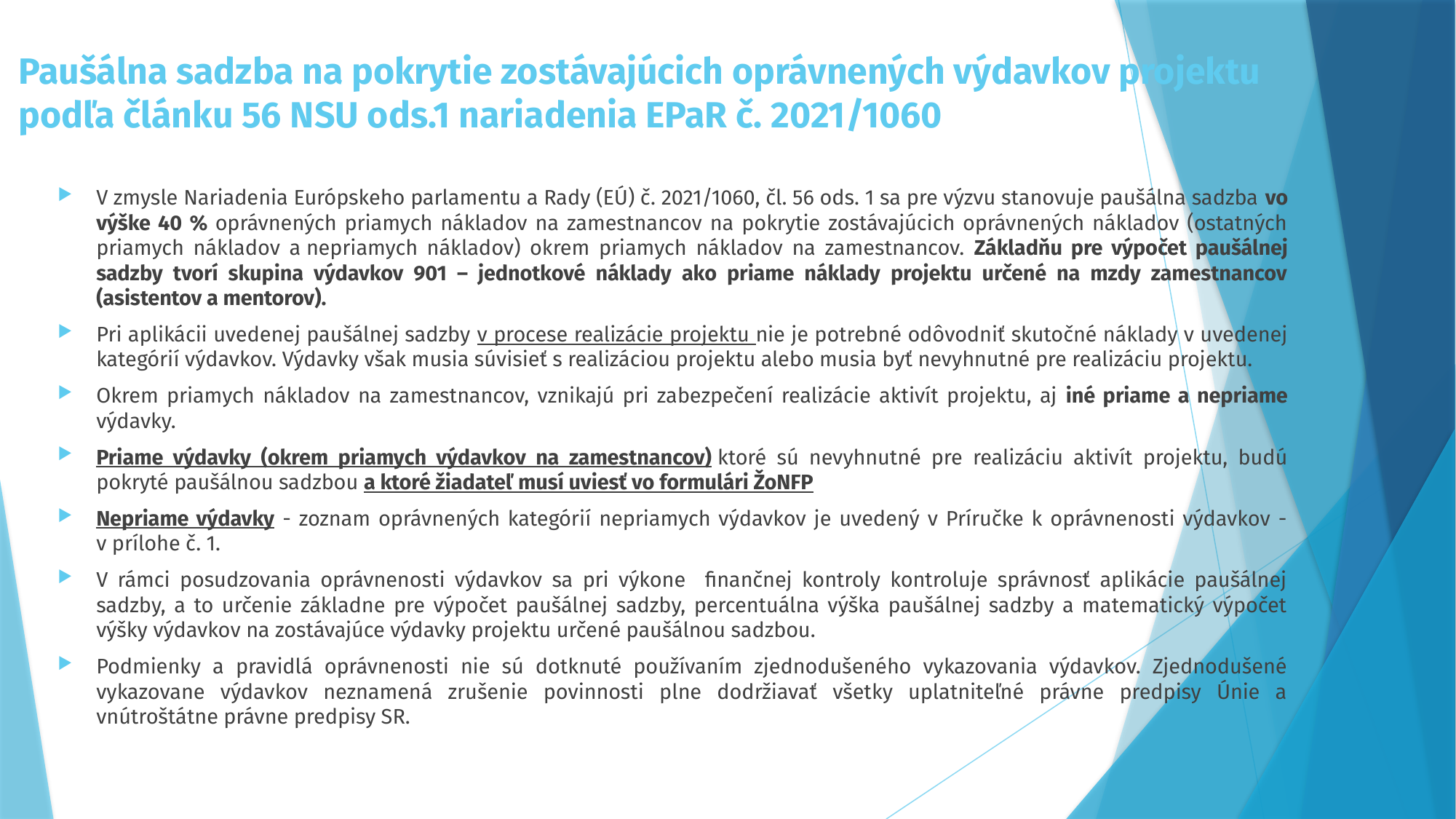

# Paušálna sadzba na pokrytie zostávajúcich oprávnených výdavkov projektu podľa článku 56 NSU ods.1 nariadenia EPaR č. 2021/1060
V zmysle Nariadenia Európskeho parlamentu a Rady (EÚ) č. 2021/1060, čl. 56 ods. 1 sa pre výzvu stanovuje paušálna sadzba vo výške 40 % oprávnených priamych nákladov na zamestnancov na pokrytie zostávajúcich oprávnených nákladov (ostatných priamych nákladov a nepriamych nákladov) okrem priamych nákladov na zamestnancov. Základňu pre výpočet paušálnej sadzby tvorí skupina výdavkov 901 – jednotkové náklady ako priame náklady projektu určené na mzdy zamestnancov (asistentov a mentorov).
Pri aplikácii uvedenej paušálnej sadzby v procese realizácie projektu nie je potrebné odôvodniť skutočné náklady v uvedenej kategórií výdavkov. Výdavky však musia súvisieť s realizáciou projektu alebo musia byť nevyhnutné pre realizáciu projektu.
Okrem priamych nákladov na zamestnancov, vznikajú pri zabezpečení realizácie aktivít projektu, aj iné priame a nepriame výdavky.
Priame výdavky (okrem priamych výdavkov na zamestnancov) ktoré sú nevyhnutné pre realizáciu aktivít projektu, budú pokryté paušálnou sadzbou a ktoré žiadateľ musí uviesť vo formulári ŽoNFP
Nepriame výdavky - zoznam oprávnených kategórií nepriamych výdavkov je uvedený v Príručke k oprávnenosti výdavkov - v prílohe č. 1.
V rámci posudzovania oprávnenosti výdavkov sa pri výkone  finančnej kontroly kontroluje správnosť aplikácie paušálnej sadzby, a to určenie základne pre výpočet paušálnej sadzby, percentuálna výška paušálnej sadzby a matematický výpočet výšky výdavkov na zostávajúce výdavky projektu určené paušálnou sadzbou.
Podmienky a pravidlá oprávnenosti nie sú dotknuté používaním zjednodušeného vykazovania výdavkov. Zjednodušené vykazovane výdavkov neznamená zrušenie povinnosti plne dodržiavať všetky uplatniteľné právne predpisy Únie a vnútroštátne právne predpisy SR.